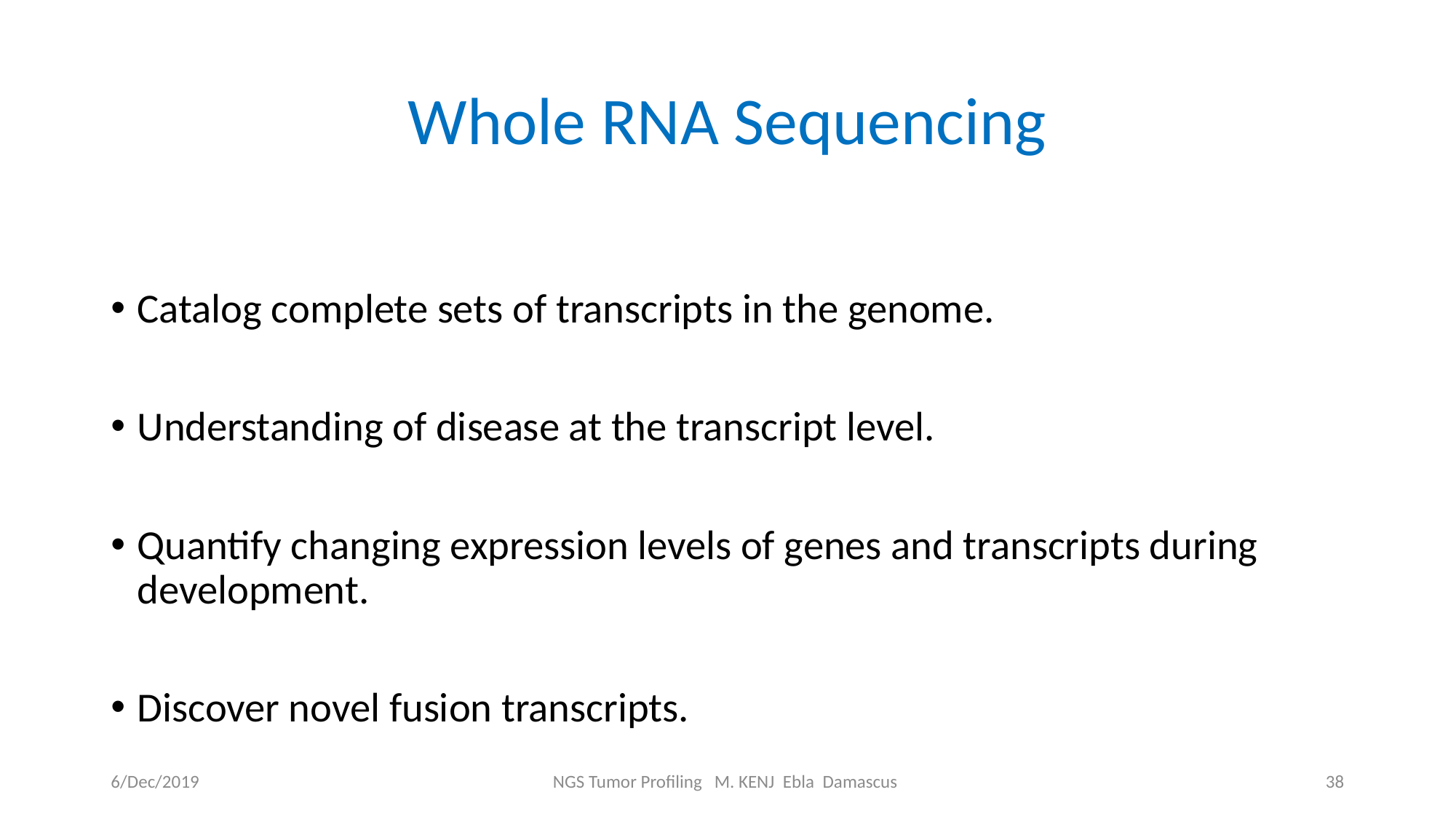

# Whole RNA Sequencing

Catalog complete sets of transcripts in the genome.

Understanding of disease at the transcript level.

Quantify changing expression levels of genes and transcripts during development.

Discover novel fusion transcripts.

6/Dec/2019
NGS Tumor Profiling   M. KENJ  Ebla  Damascus
38